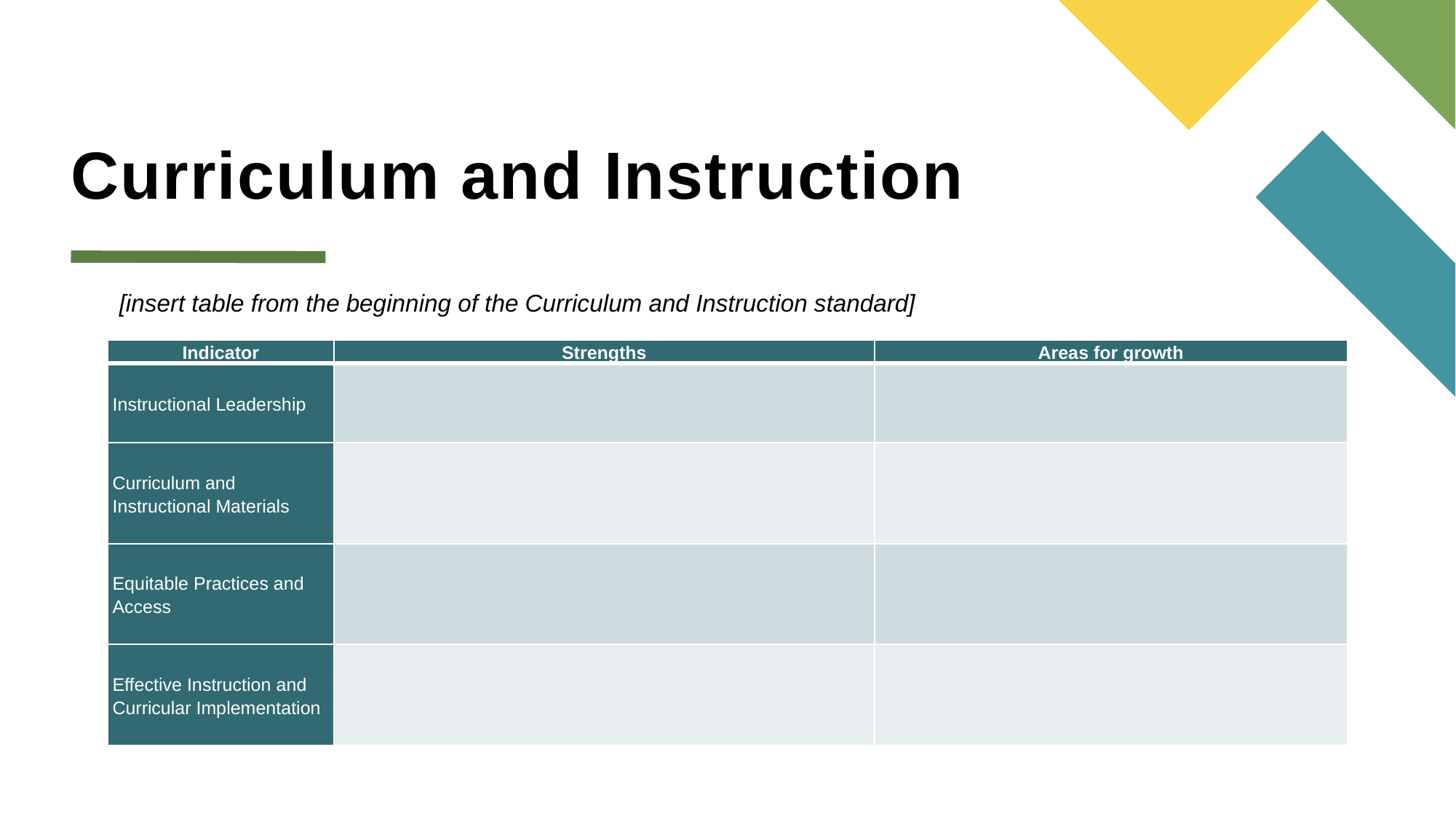

# Curriculum and Instruction
[insert table from the beginning of the Curriculum and Instruction standard]
| Indicator | Strengths | Areas for growth |
| --- | --- | --- |
| Instructional Leadership |  |  |
| Curriculum and Instructional Materials |  |  |
| Equitable Practices and Access |  |  |
| Effective Instruction and Curricular Implementation |  |  |